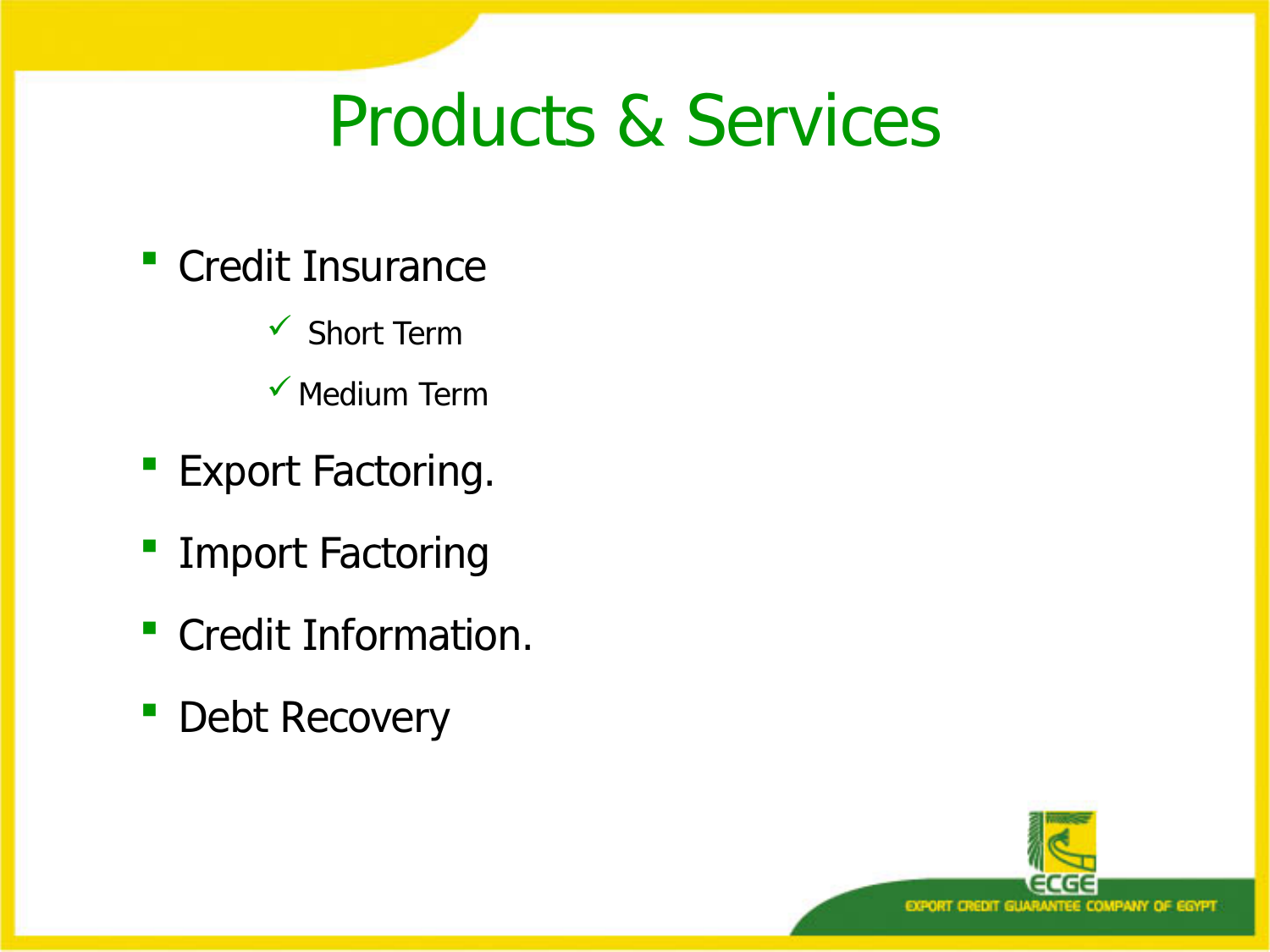

# Products & Services
Credit Insurance
 Short Term
Medium Term
Export Factoring.
Import Factoring
Credit Information.
Debt Recovery